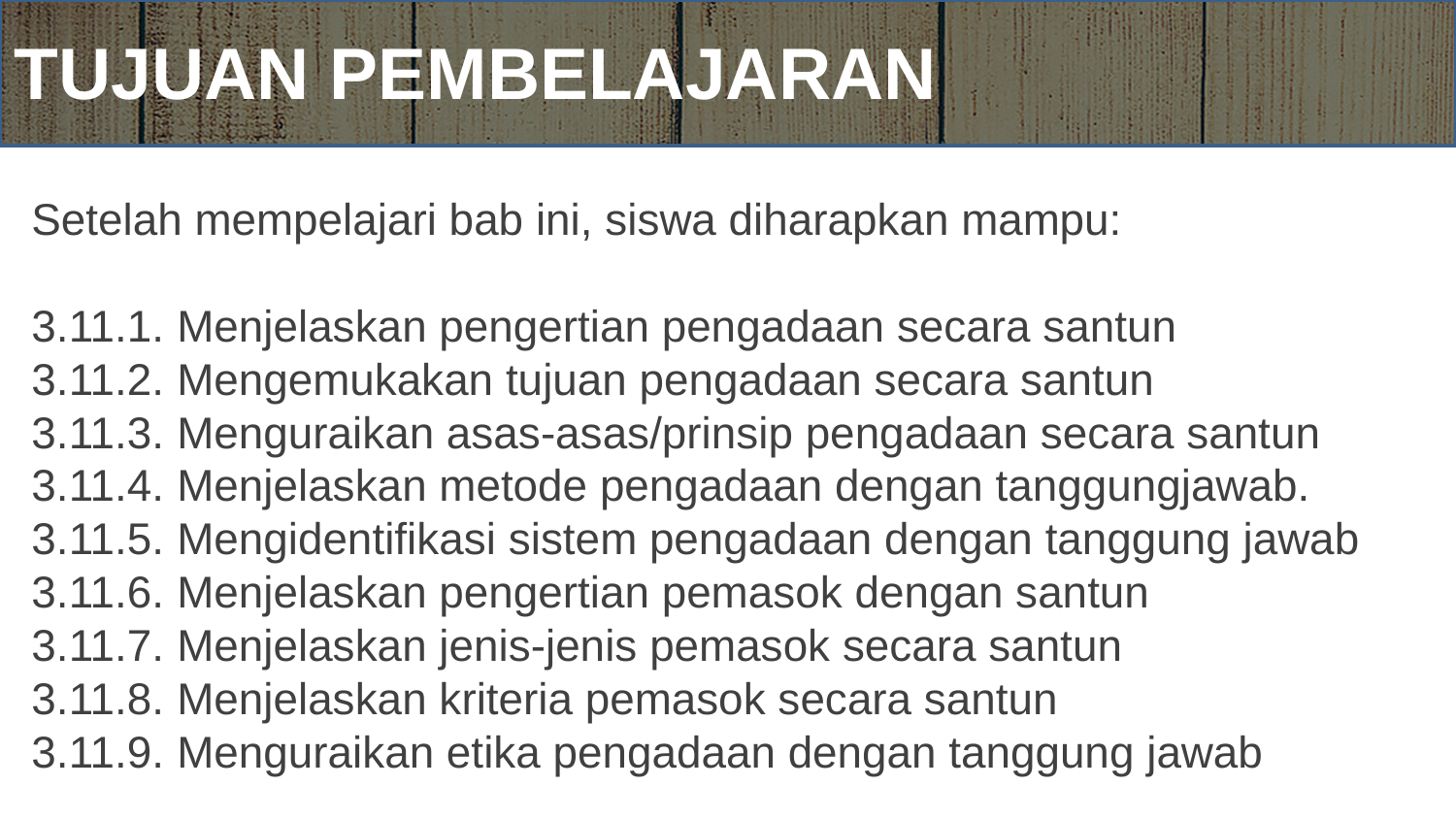

# TUJUAN PEMBELAJARAN
Setelah mempelajari bab ini, siswa diharapkan mampu:

3.11.1.	Menjelaskan pengertian pengadaan secara santun
3.11.2.	Mengemukakan tujuan pengadaan secara santun
3.11.3.	Menguraikan asas-asas/prinsip pengadaan secara santun
3.11.4.	Menjelaskan metode pengadaan dengan tanggungjawab.
3.11.5.	Mengidentifikasi sistem pengadaan dengan tanggung jawab
3.11.6.	Menjelaskan pengertian pemasok dengan santun
3.11.7.	Menjelaskan jenis-jenis pemasok secara santun
3.11.8.	Menjelaskan kriteria pemasok secara santun
3.11.9.	Menguraikan etika pengadaan dengan tanggung jawab